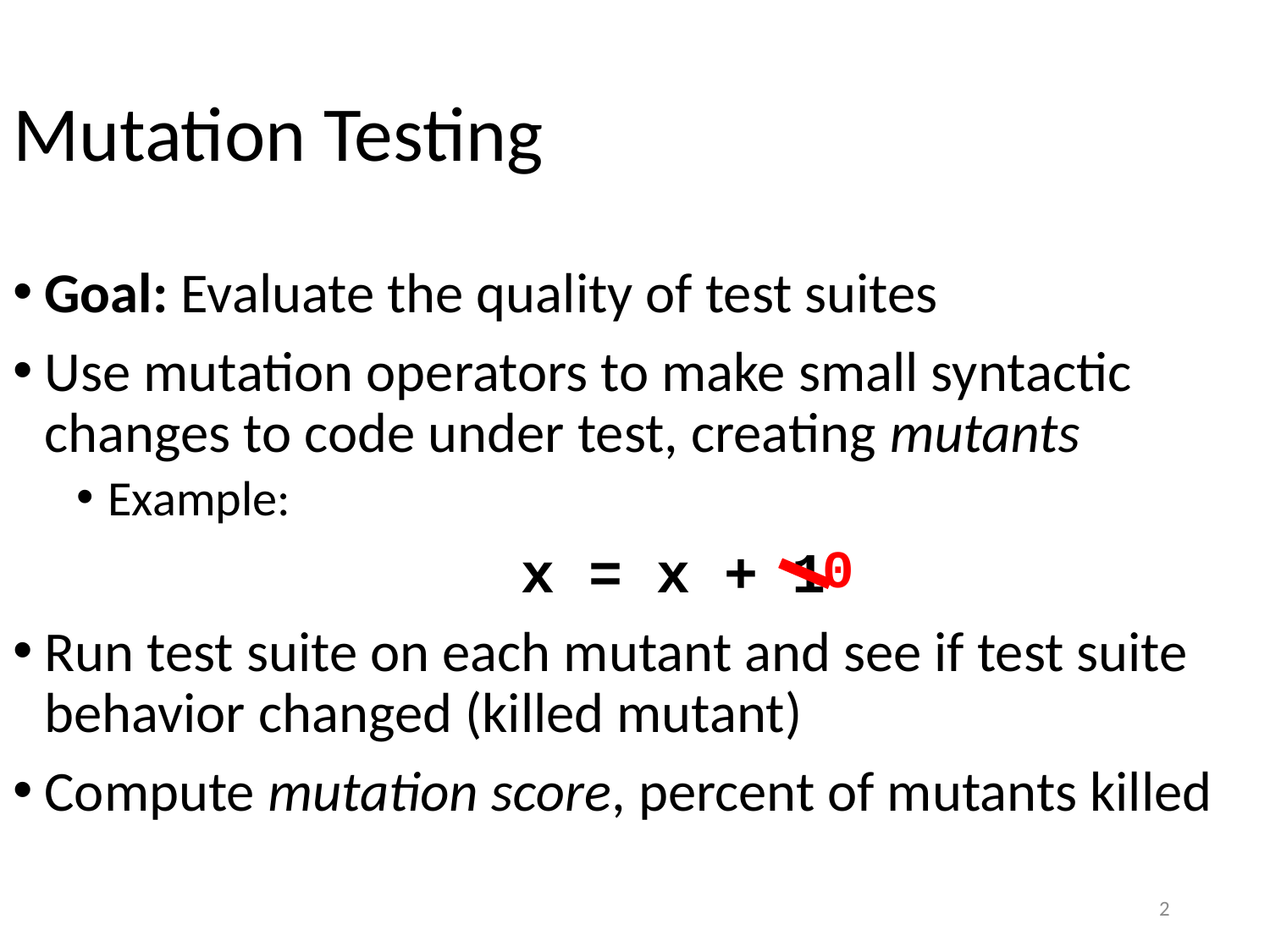

# Mutation Testing
Goal: Evaluate the quality of test suites
Use mutation operators to make small syntactic changes to code under test, creating mutants
Example:
				x = x + 1
Run test suite on each mutant and see if test suite behavior changed (killed mutant)
Compute mutation score, percent of mutants killed
0
2